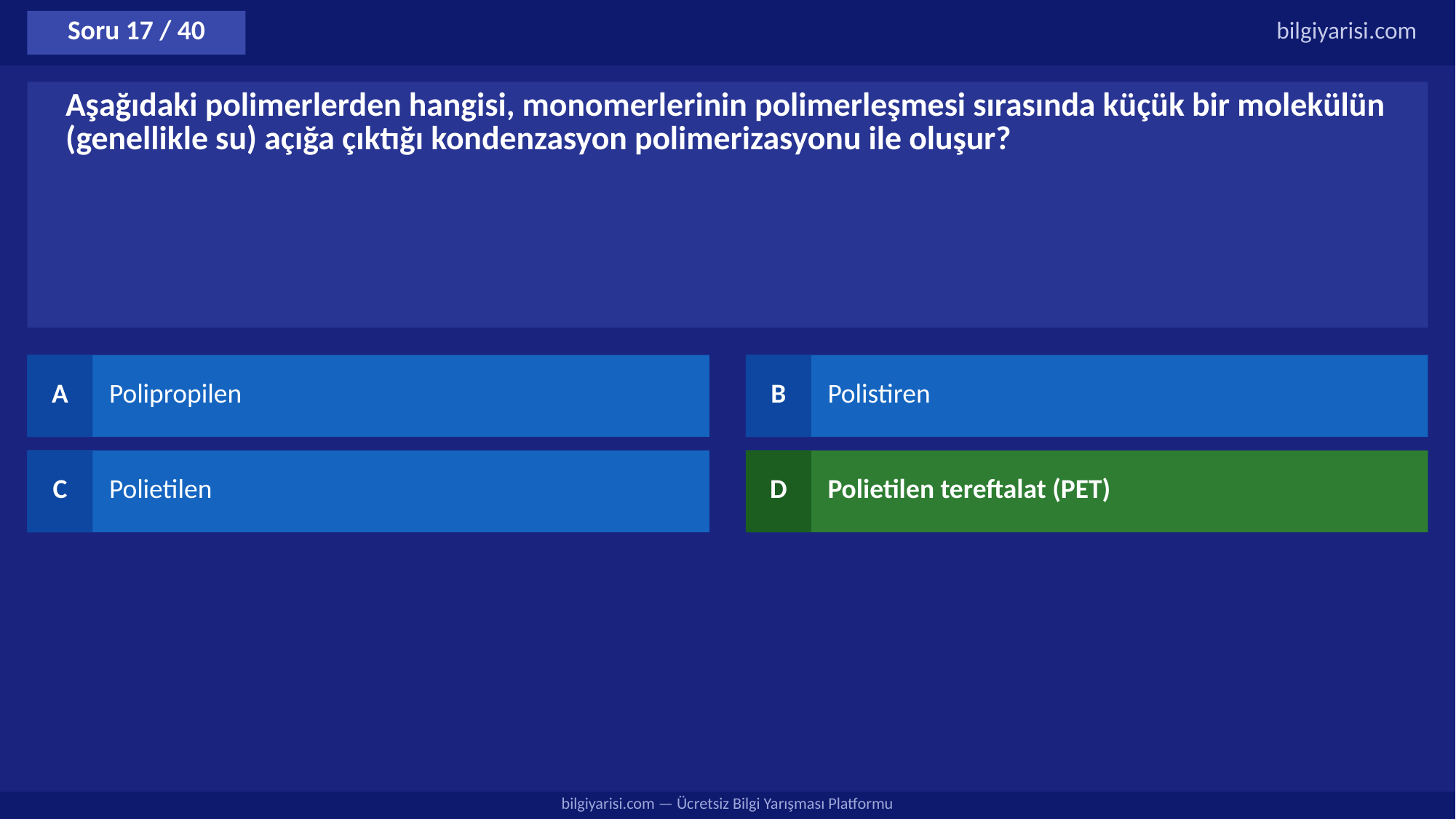

Soru 17 / 40
bilgiyarisi.com

Aşağıdaki polimerlerden hangisi, monomerlerinin polimerleşmesi sırasında küçük bir molekülün (genellikle su) açığa çıktığı kondenzasyon polimerizasyonu ile oluşur?

A
Polipropilen

B
Polistiren

C
Polietilen

D
Polietilen tereftalat (PET)
bilgiyarisi.com — Ücretsiz Bilgi Yarışması Platformu